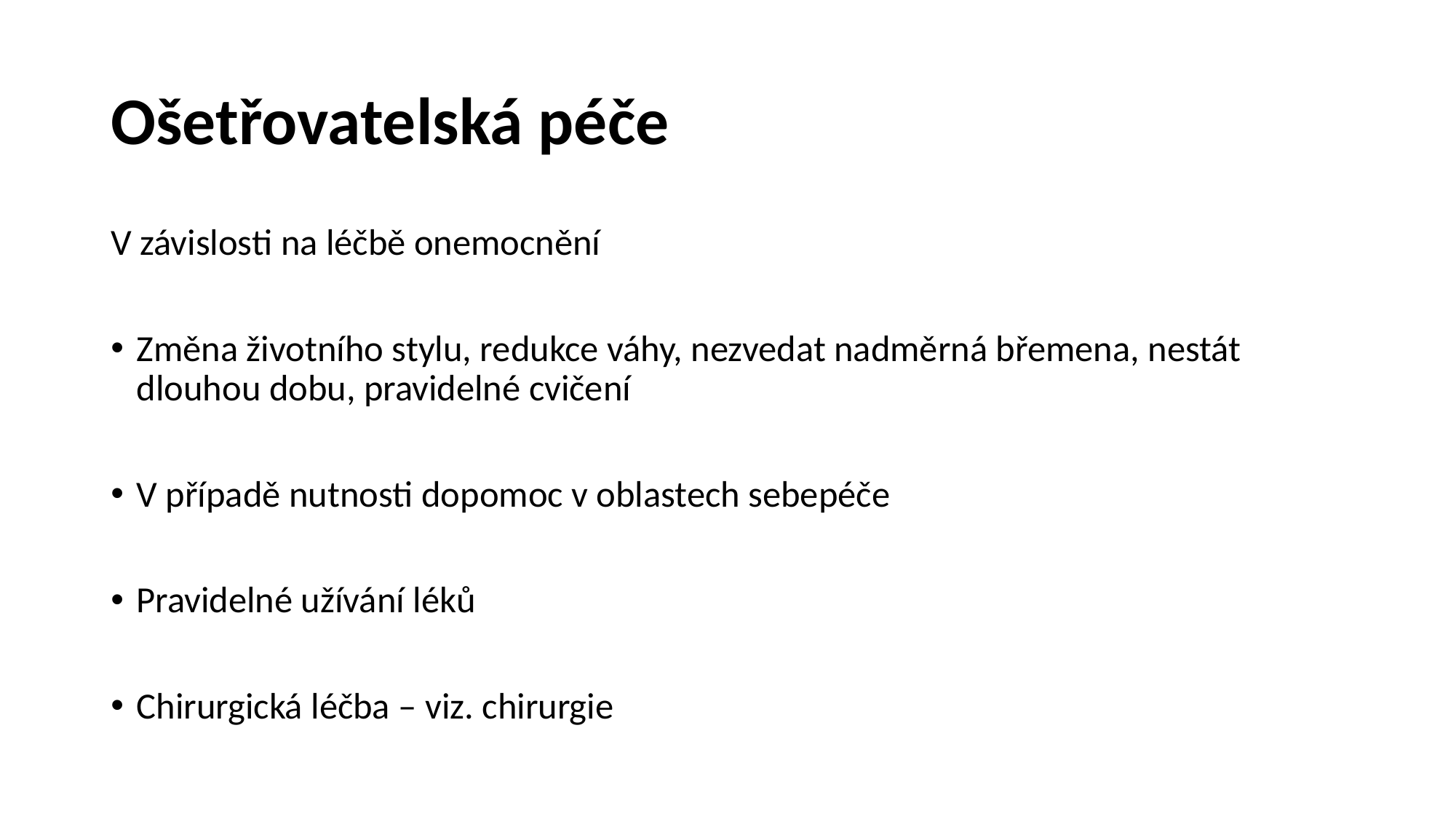

# Ošetřovatelská péče
V závislosti na léčbě onemocnění

Změna životního stylu, redukce váhy, nezvedat nadměrná břemena, nestát dlouhou dobu, pravidelné cvičení

V případě nutnosti dopomoc v oblastech sebepéče

Pravidelné užívání léků

Chirurgická léčba – viz. chirurgie